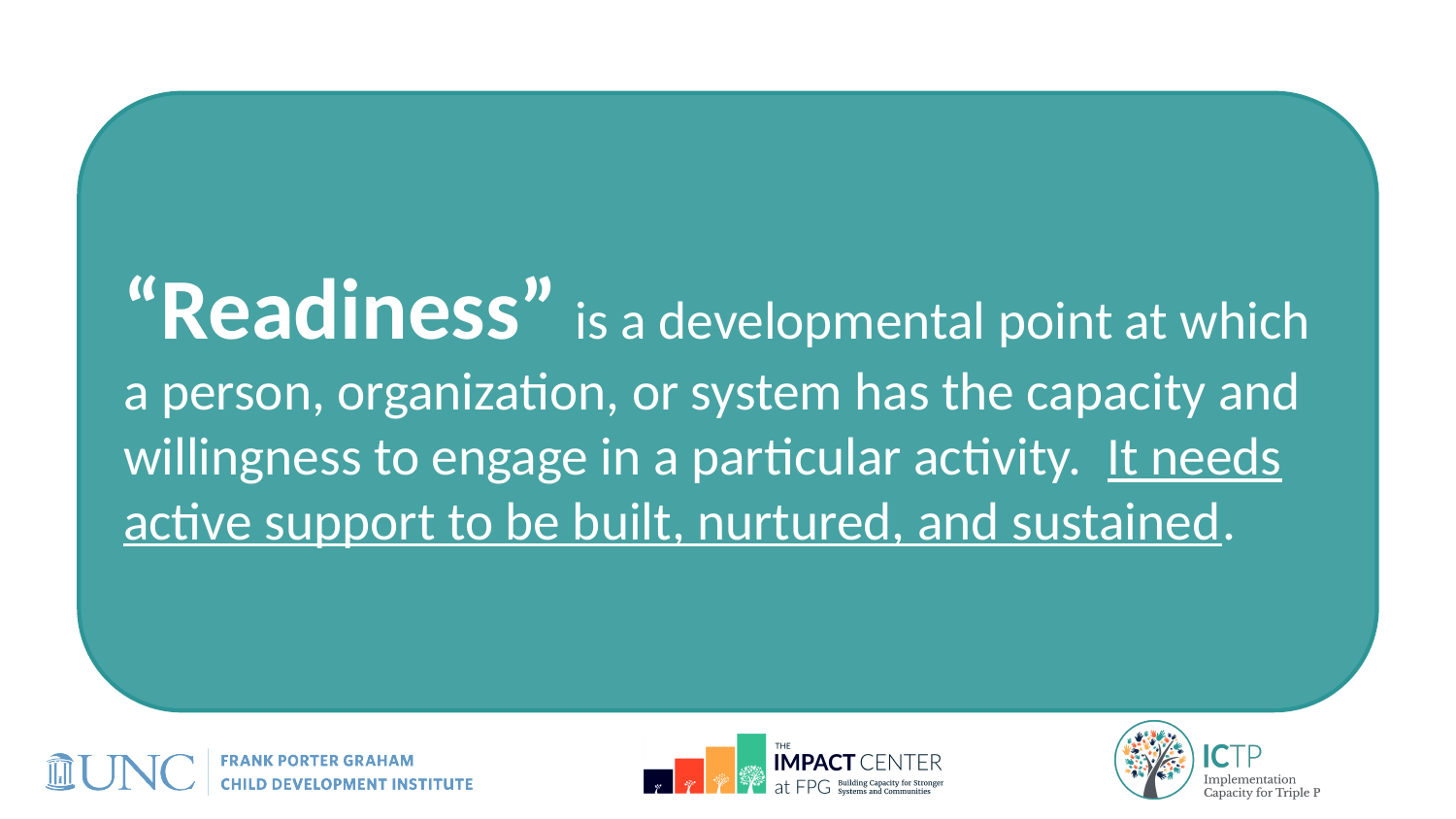

“Readiness” is a developmental point at which a person, organization, or system has the capacity and willingness to engage in a particular activity.  It needs active support to be built, nurtured, and sustained.